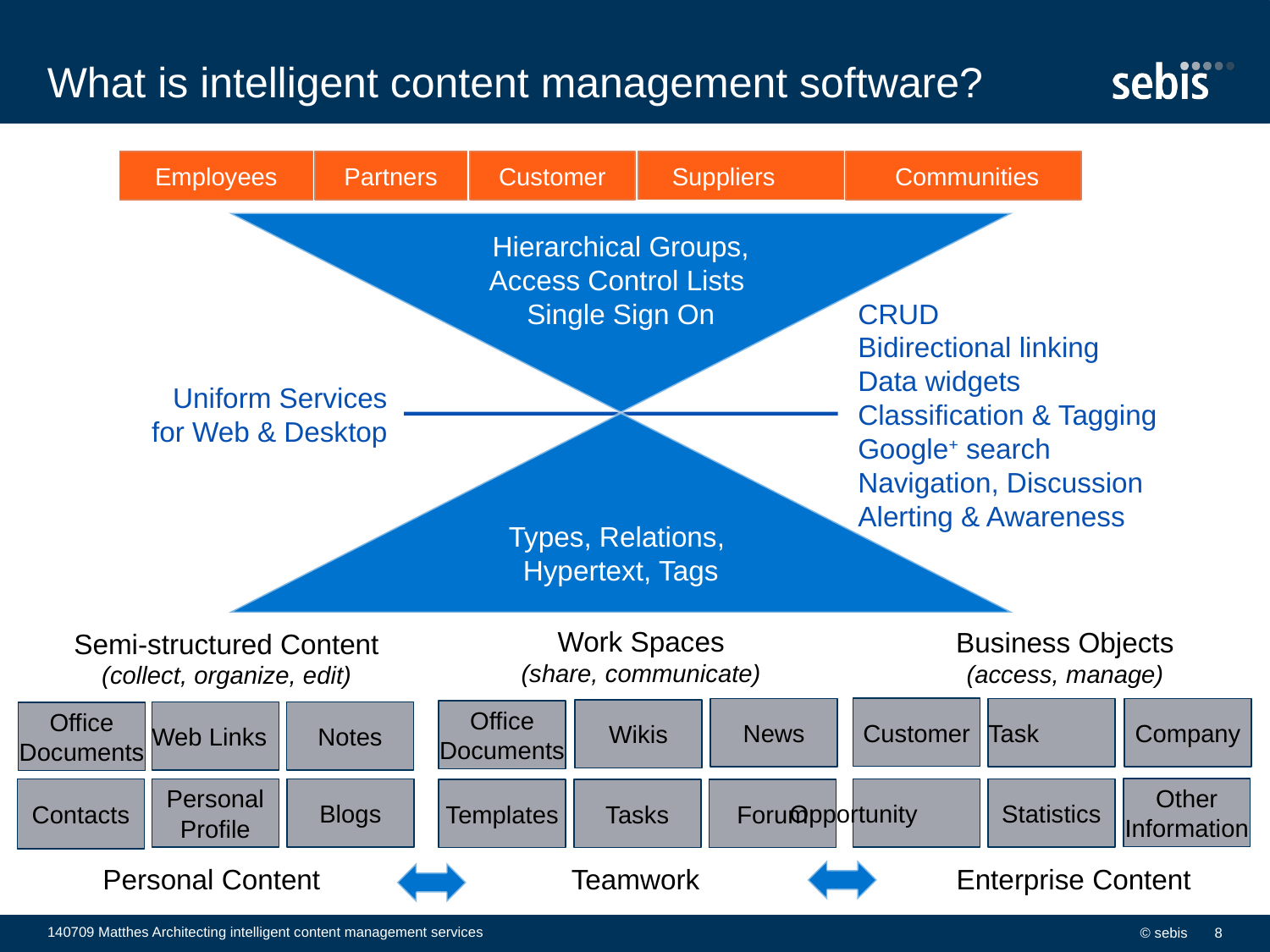

# What is intelligent content management software?
Suppliers
Employees
Partners
Customer
  Communities

Hierarchical Groups,
Access Control Lists
Single Sign On
CRUD
Bidirectional linking
Data widgets
Classification & Tagging
Google+ search
Navigation, Discussion
Alerting & Awareness
Uniform Services
for Web & Desktop

Types, Relations,
Hypertext, Tags

Work Spaces
(share, communicate)
News
Wikis
Office
Documents
Templates
Tasks
Forum
Teamwork
Business Objects
(access, manage)

Customer
Task
Company
Other
Information
Opportunity
Statistics
Enterprise Content
Semi-structured Content
(collect, organize, edit)
Web Links
Notes
Office
Documents
Contacts
Personal
Profile
Blogs
Personal Content
140709 Matthes Architecting intelligent content management services
© sebis
8